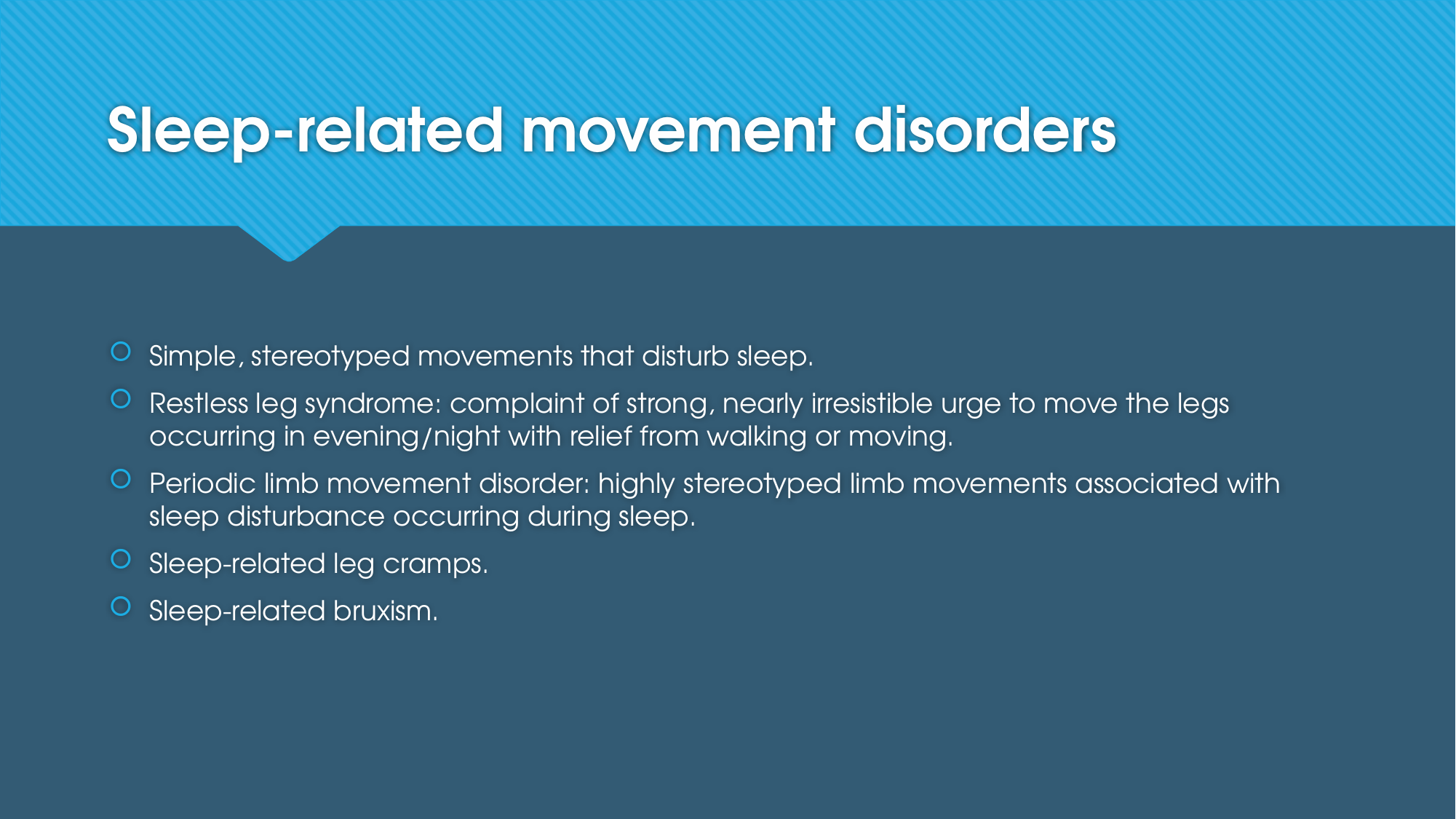

# Sleep-related movement disorders
Simple, stereotyped movements that disturb sleep.
Restless leg syndrome: complaint of strong, nearly irresistible urge to move the legs occurring in evening/night with relief from walking or moving.
Periodic limb movement disorder: highly stereotyped limb movements associated with sleep disturbance occurring during sleep.
Sleep-related leg cramps.
Sleep-related bruxism.